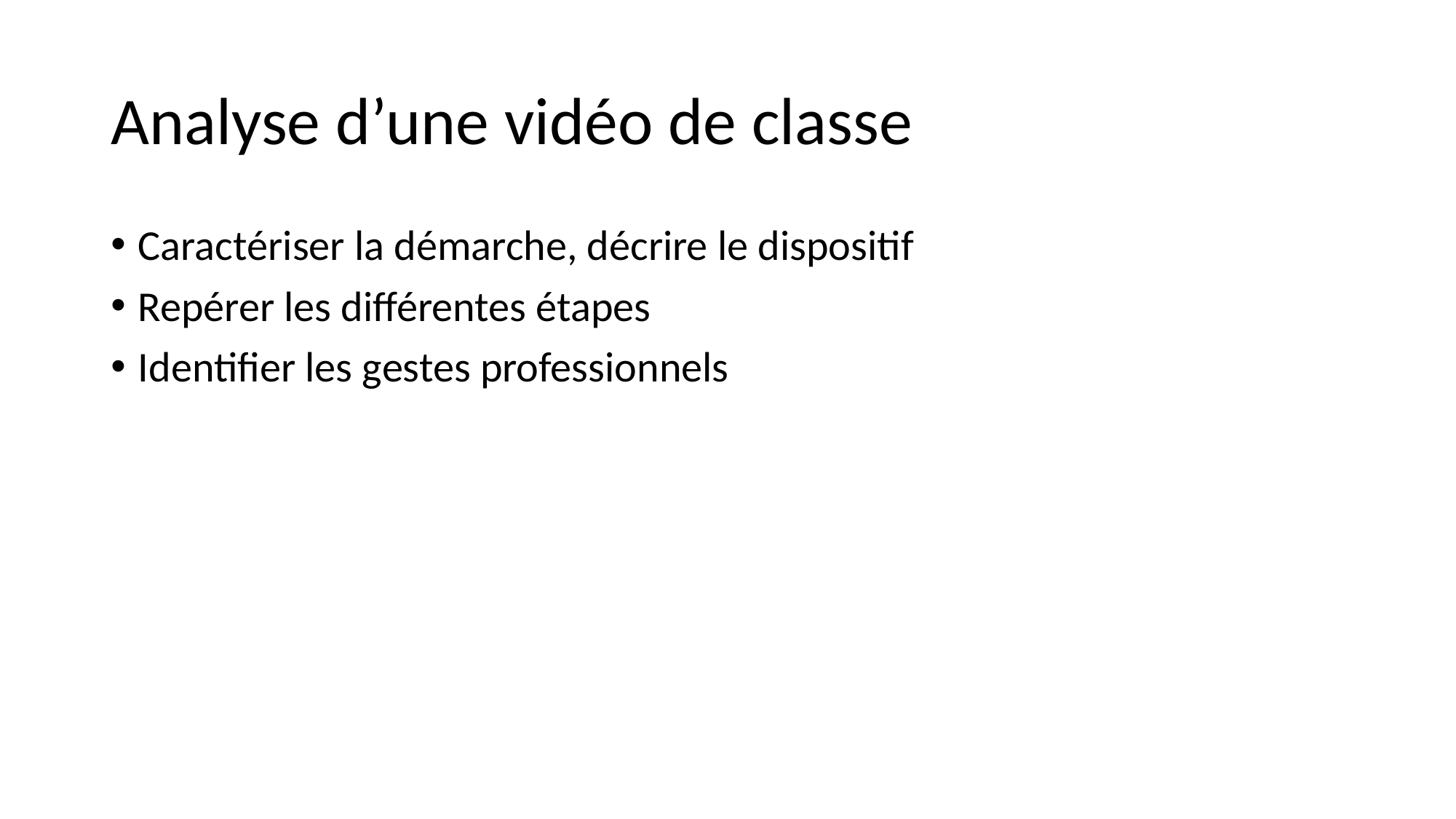

# Analyse d’une vidéo de classe
Caractériser la démarche, décrire le dispositif
Repérer les différentes étapes
Identifier les gestes professionnels